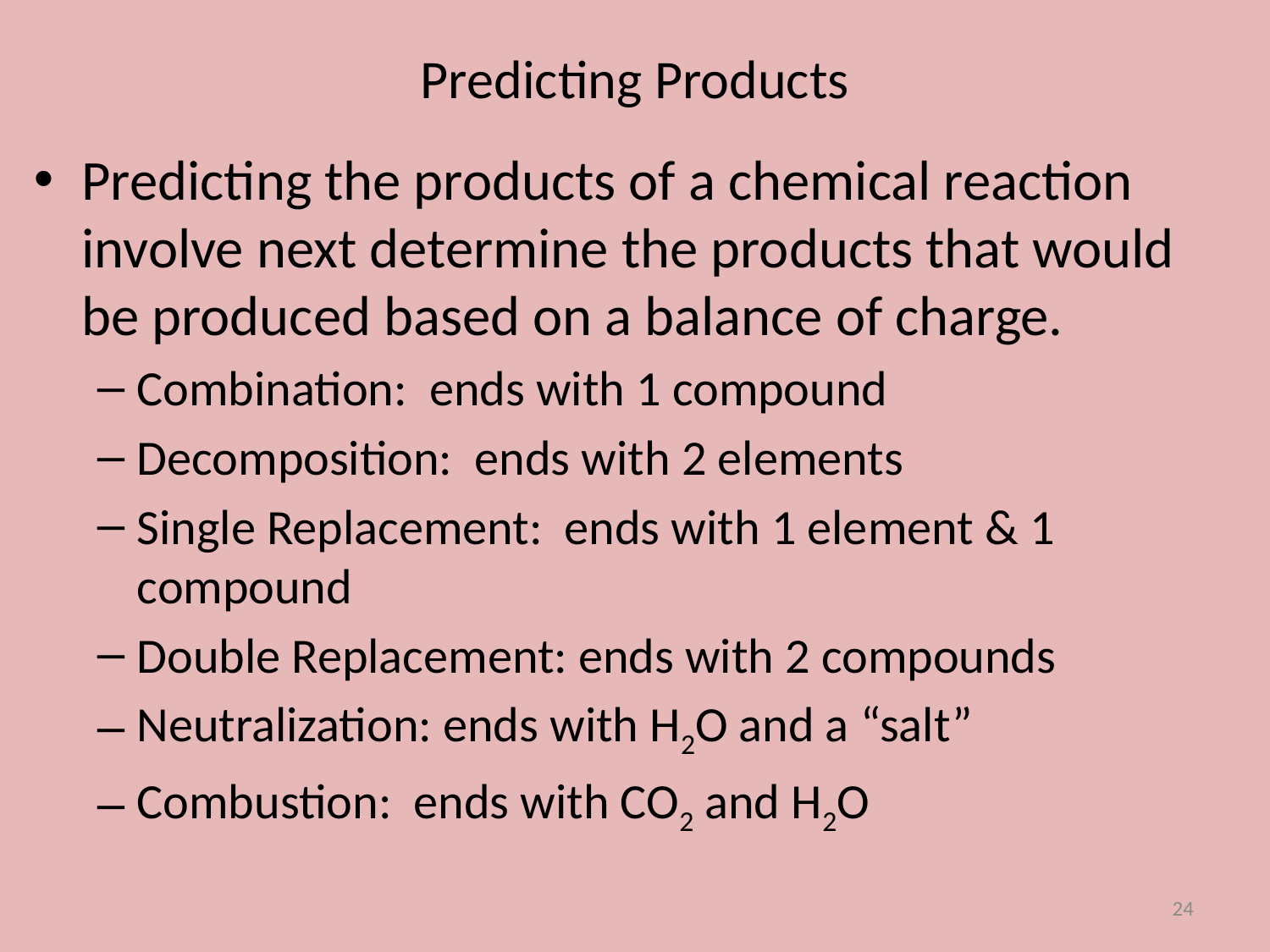

# Predicting Products
Predicting the products of a chemical reaction involve next determine the products that would be produced based on a balance of charge.
Combination:  ends with 1 compound
Decomposition:  ends with 2 elements
Single Replacement:  ends with 1 element & 1 compound
Double Replacement: ends with 2 compounds
Neutralization: ends with H2O and a “salt”
Combustion:  ends with CO2 and H2O

24